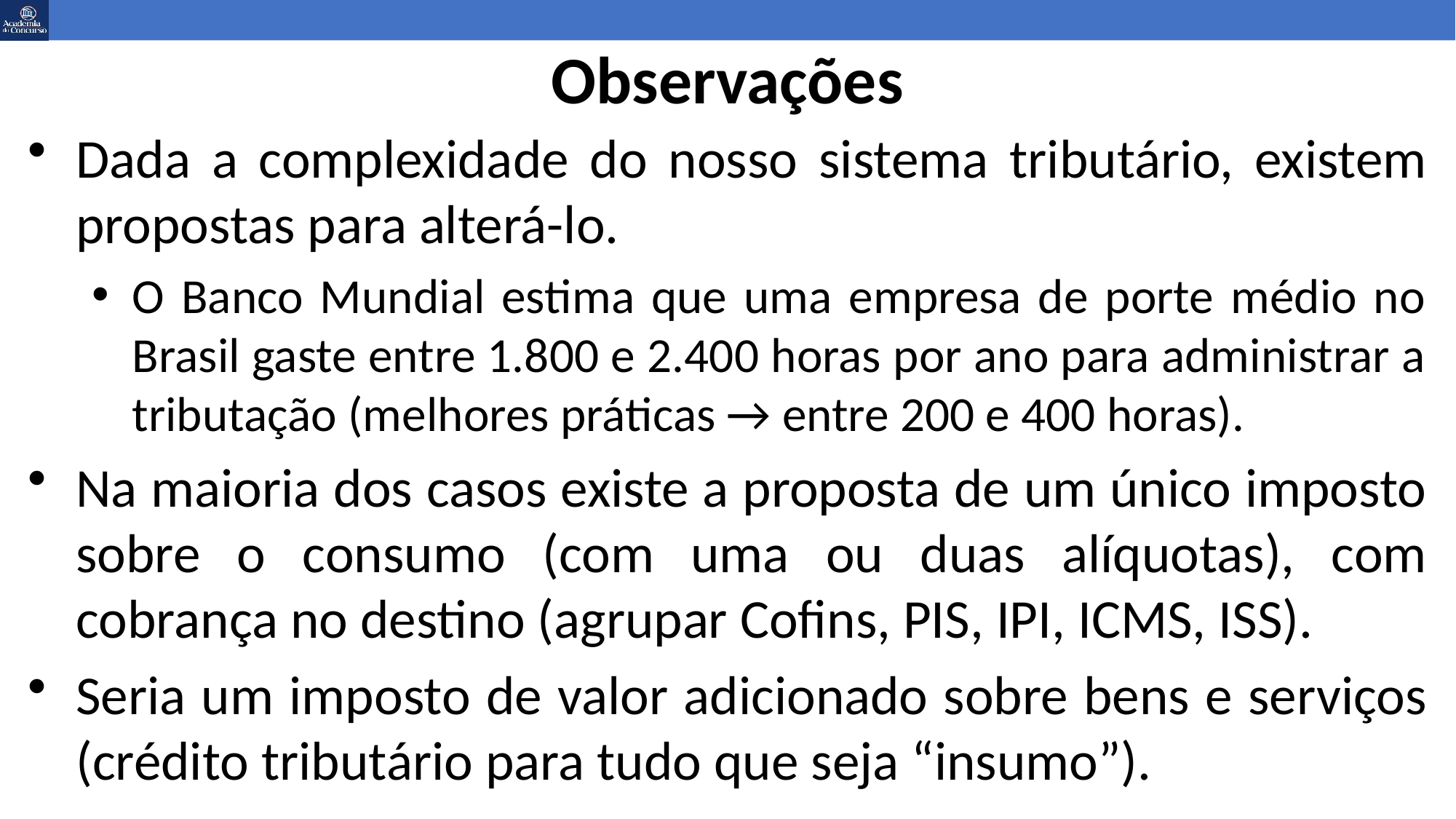

# Observações
Dada a complexidade do nosso sistema tributário, existem propostas para alterá-lo.
O Banco Mundial estima que uma empresa de porte médio no Brasil gaste entre 1.800 e 2.400 horas por ano para administrar a tributação (melhores práticas → entre 200 e 400 horas).
Na maioria dos casos existe a proposta de um único imposto sobre o consumo (com uma ou duas alíquotas), com cobrança no destino (agrupar Cofins, PIS, IPI, ICMS, ISS).
Seria um imposto de valor adicionado sobre bens e serviços (crédito tributário para tudo que seja “insumo”).